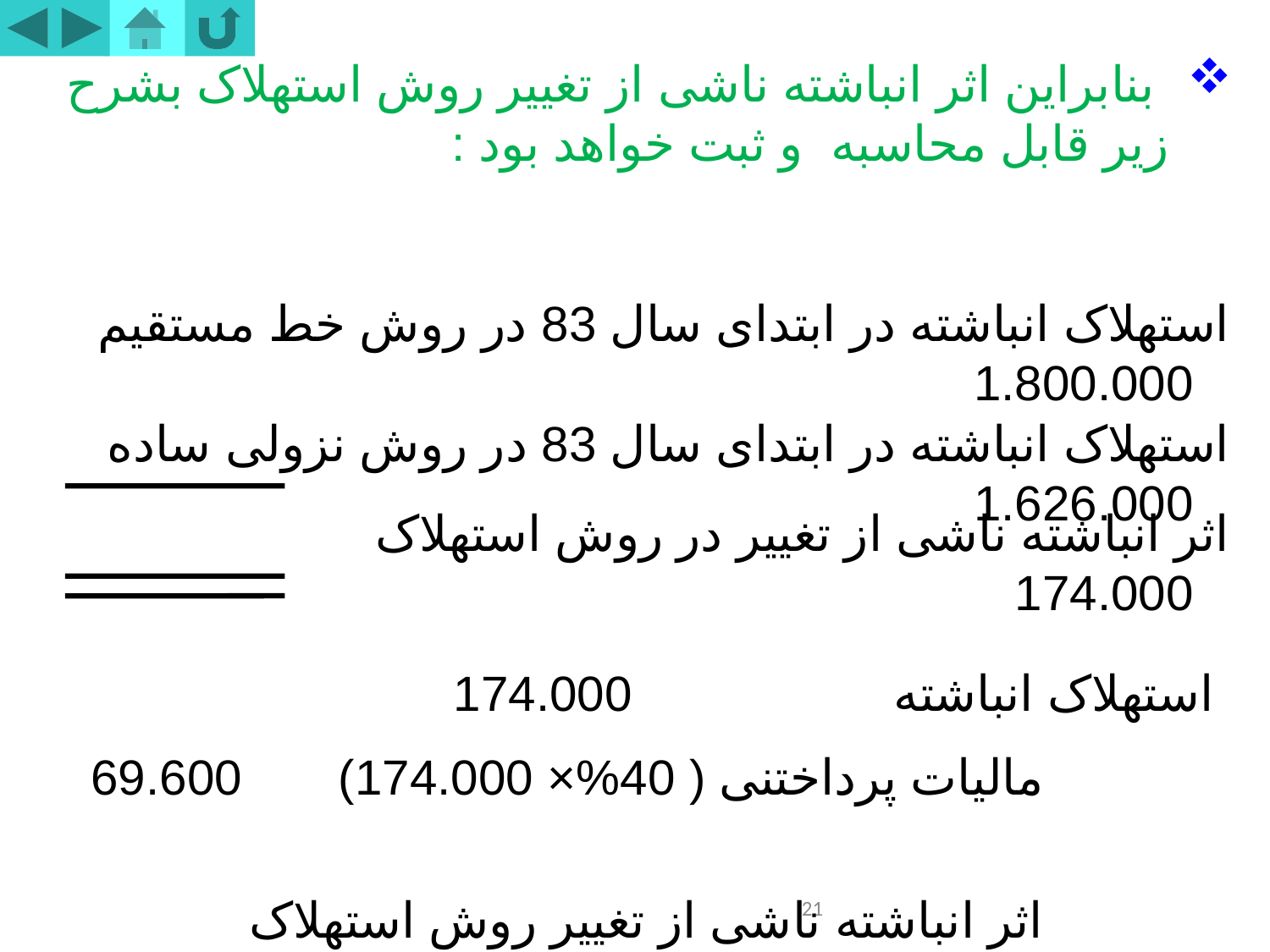

بنابراین اثر انباشته ناشی از تغییر روش استهلاک بشرح زیر قابل محاسبه  و ثبت خواهد بود :
  استهلاک انباشته در ابتدای سال 83 در روش خط مستقیم 1.800.000
  استهلاک انباشته در ابتدای سال 83 در روش نزولی ساده 1.626.000

  اثر انباشته ناشی از تغییر در روش استهلاک                174.000

 استهلاک انباشته                   174.000
             مالیات پرداختنی ( 40%× 174.000)       69.600
             اثر انباشته ناشی از تغییر روش استهلاک      104.400
21